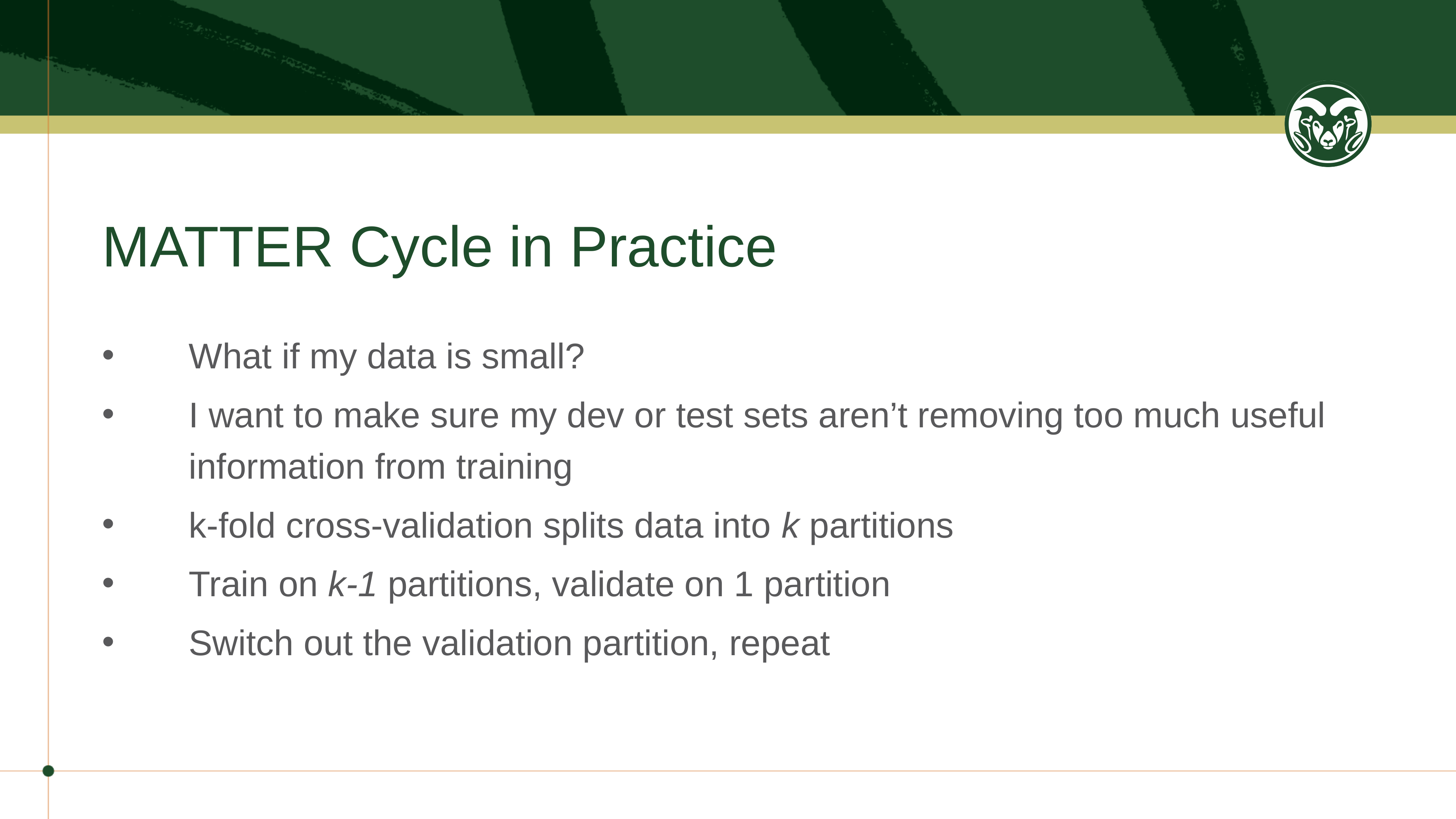

# MATTER Cycle in Practice
What if my data is small?
I want to make sure my dev or test sets aren’t removing too much useful information from training
k-fold cross-validation splits data into k partitions
Train on k-1 partitions, validate on 1 partition
Switch out the validation partition, repeat